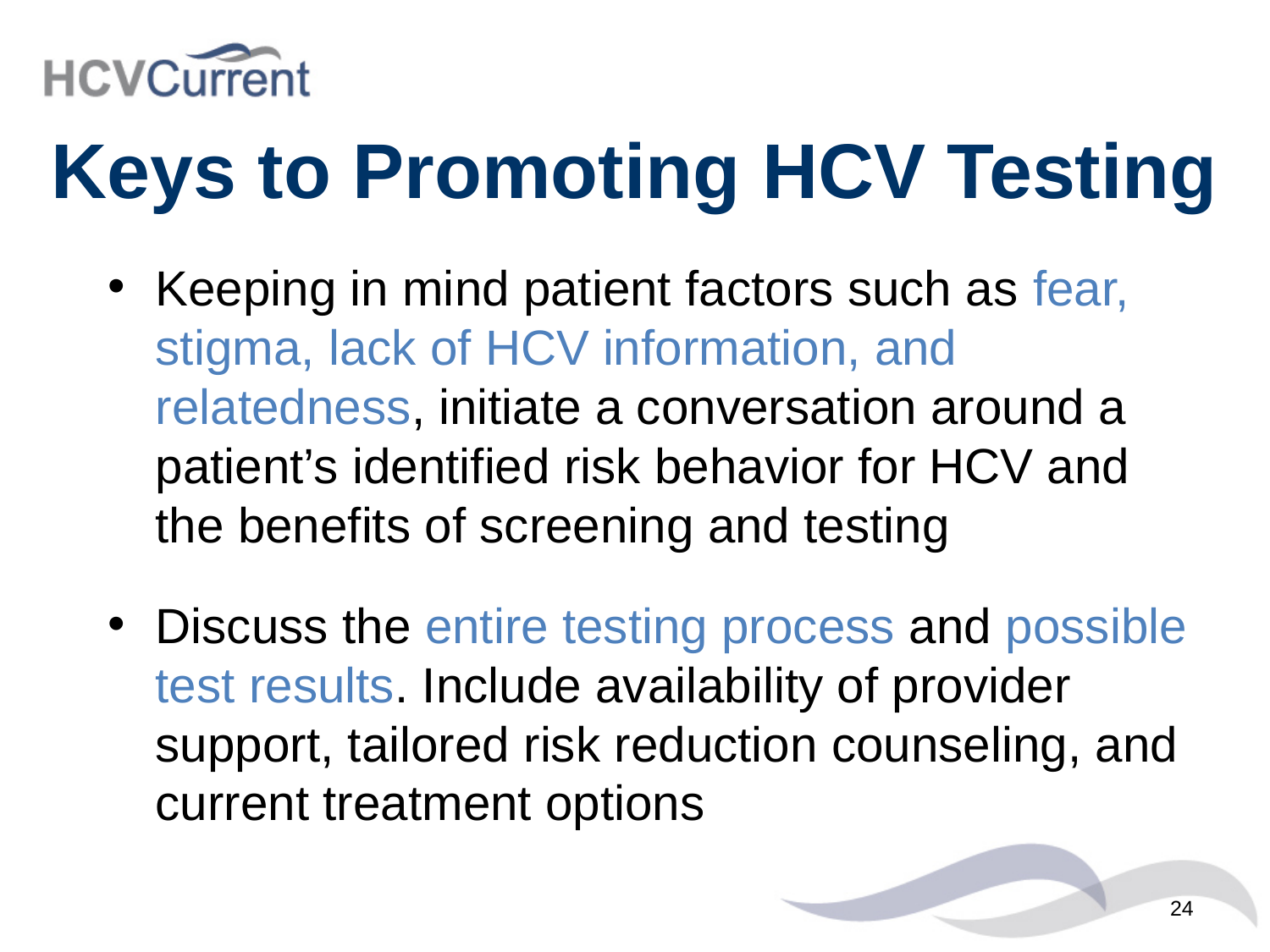

# Keys to Promoting HCV Testing
Keeping in mind patient factors such as fear, stigma, lack of HCV information, and relatedness, initiate a conversation around a patient’s identified risk behavior for HCV and the benefits of screening and testing
Discuss the entire testing process and possible test results. Include availability of provider support, tailored risk reduction counseling, and current treatment options

24